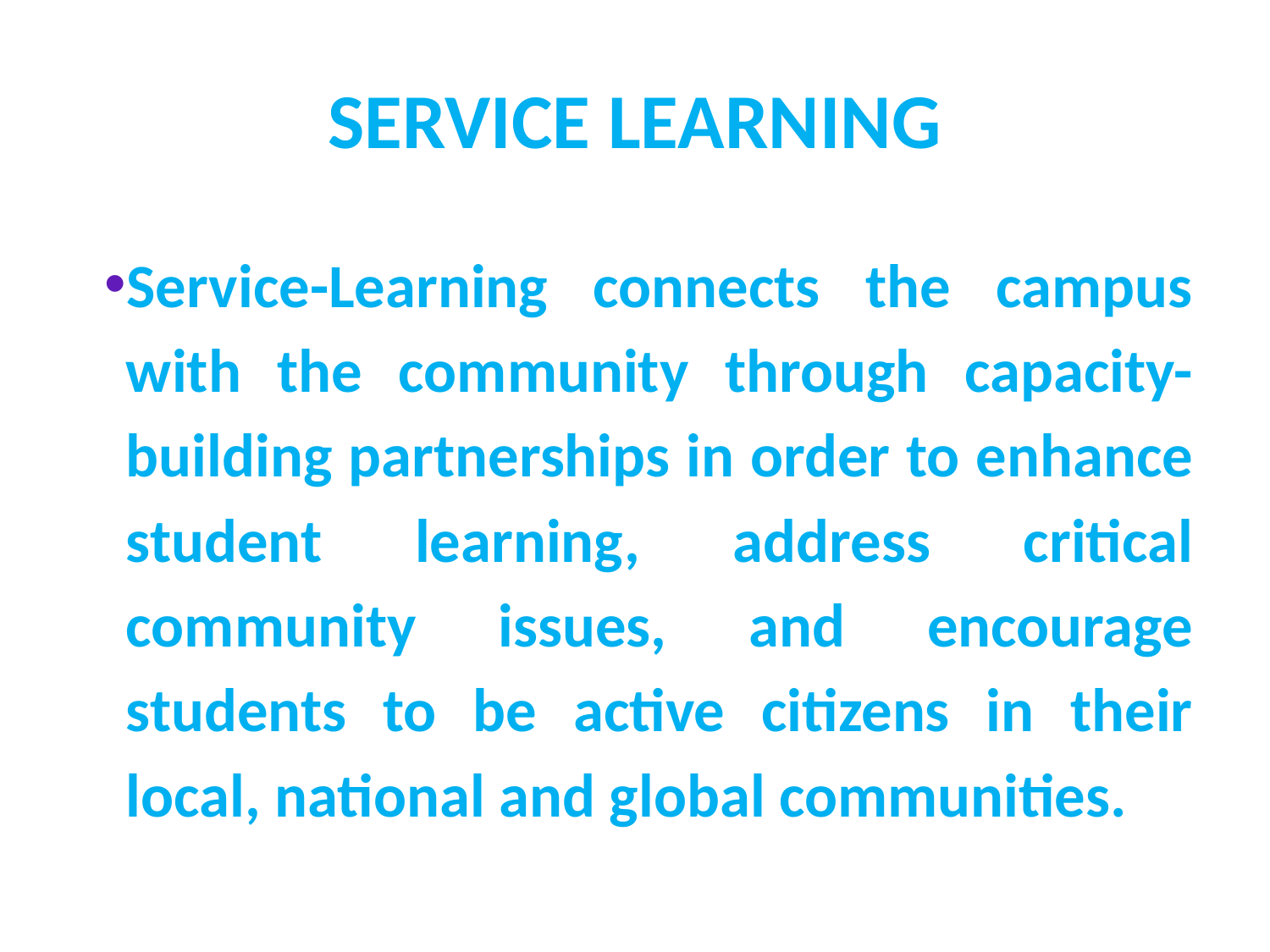

# SERVICE LEARNING
Service-Learning connects the campus with the community through capacity-building partnerships in order to enhance student learning, address critical community issues, and encourage students to be active citizens in their local, national and global communities.